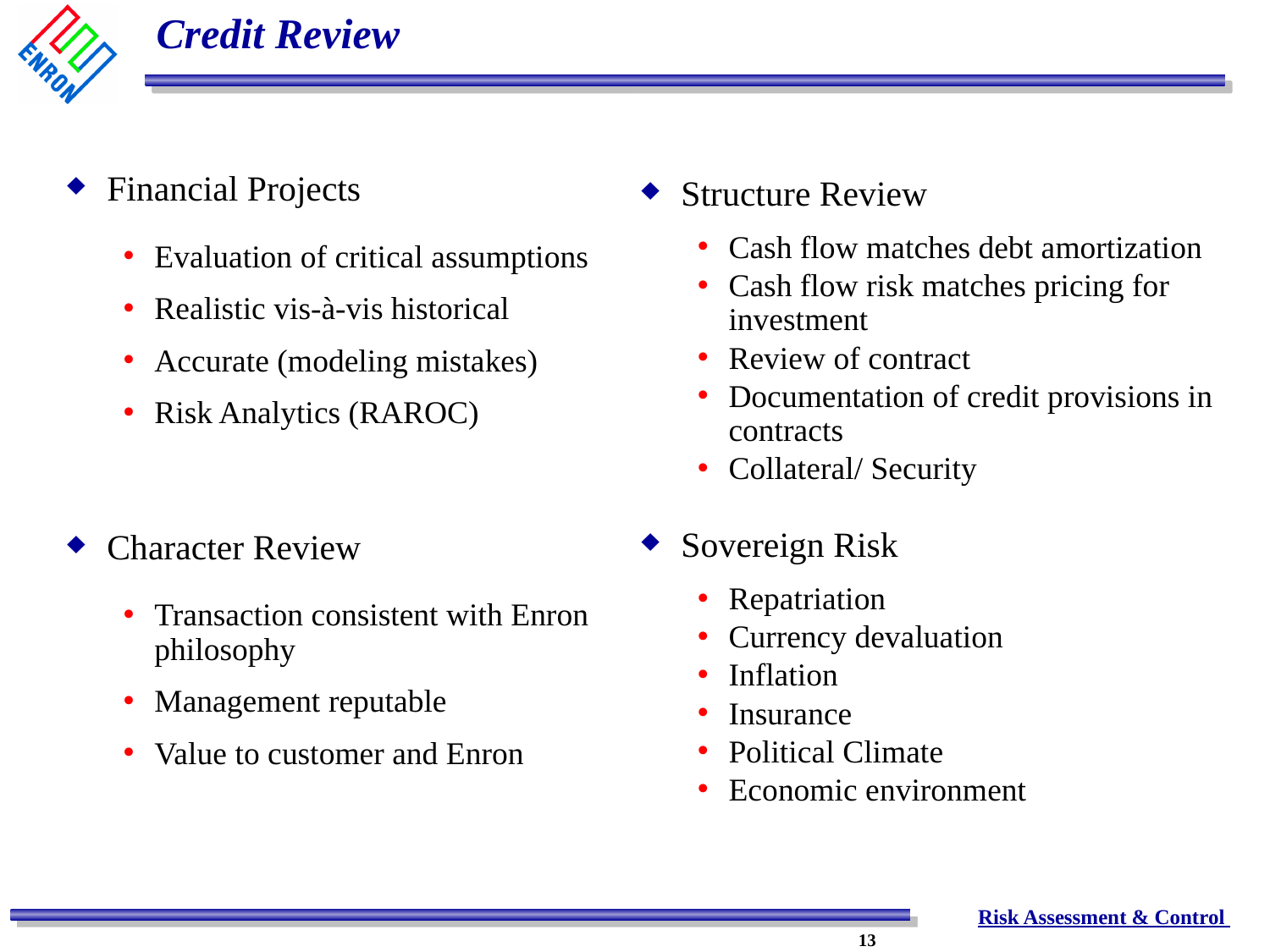

# Credit Review
Financial Projects
Evaluation of critical assumptions
Realistic vis-à-vis historical
Accurate (modeling mistakes)
Risk Analytics (RAROC)

Character Review
Transaction consistent with Enron philosophy
Management reputable
Value to customer and Enron
Structure Review
Cash flow matches debt amortization
Cash flow risk matches pricing for investment
Review of contract
Documentation of credit provisions in contracts
Collateral/ Security
Sovereign Risk
Repatriation
Currency devaluation
Inflation
Insurance
Political Climate
Economic environment